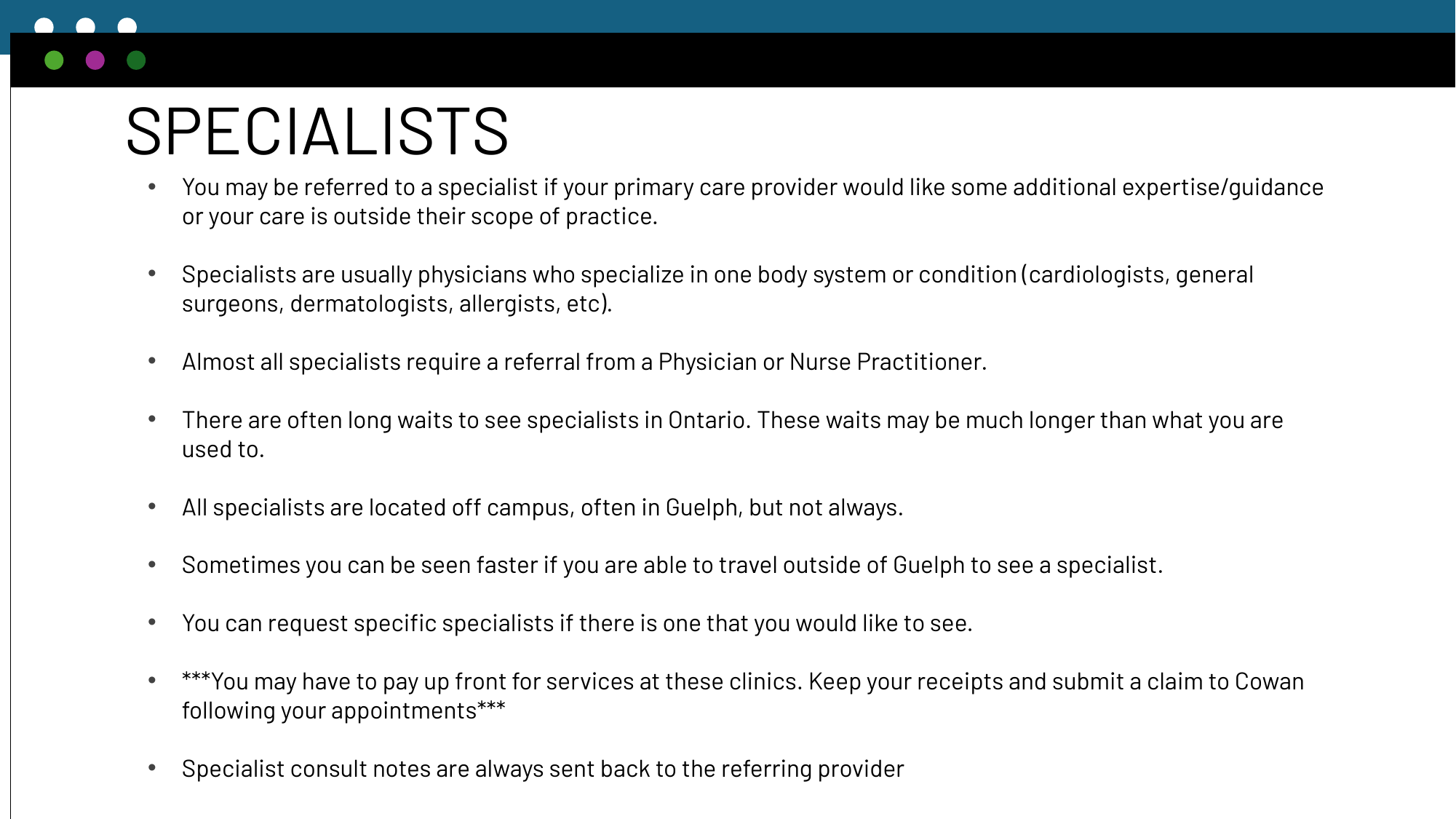

# SPECIALISTS
You may be referred to a specialist if your primary care provider would like some additional expertise/guidance or your care is outside their scope of practice.

Specialists are usually physicians who specialize in one body system or condition (cardiologists, general surgeons, dermatologists, allergists, etc).

Almost all specialists require a referral from a Physician or Nurse Practitioner.

There are often long waits to see specialists in Ontario. These waits may be much longer than what you are used to.

All specialists are located off campus, often in Guelph, but not always.

Sometimes you can be seen faster if you are able to travel outside of Guelph to see a specialist.

You can request specific specialists if there is one that you would like to see.

***You may have to pay up front for services at these clinics. Keep your receipts and submit a claim to Cowan following your appointments***

Specialist consult notes are always sent back to the referring provider